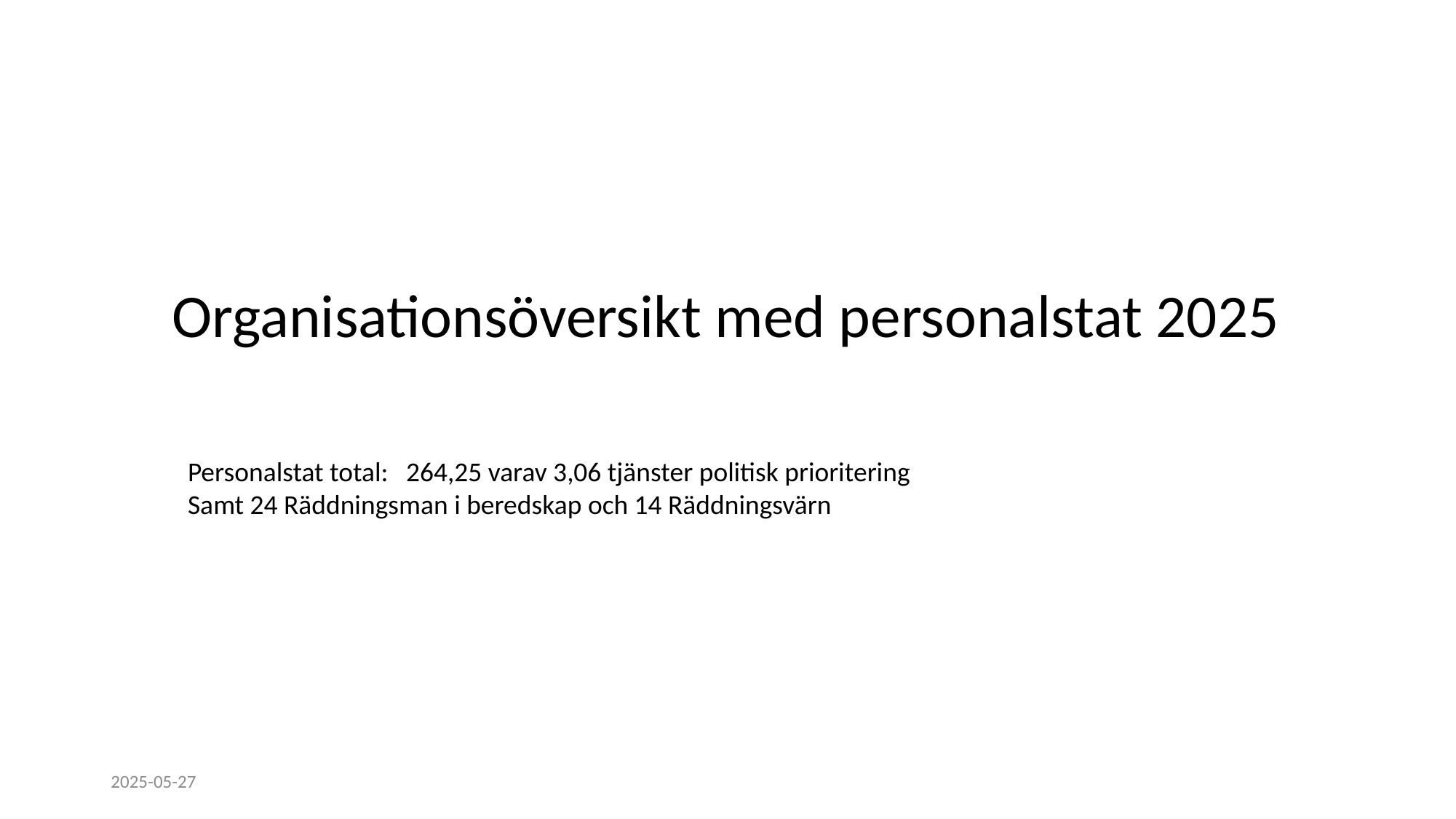

Organisationsöversikt med personalstat 2025
Personalstat total:	264,25 varav 3,06 tjänster politisk prioritering
Samt 24 Räddningsman i beredskap och 14 Räddningsvärn
2025-05-27